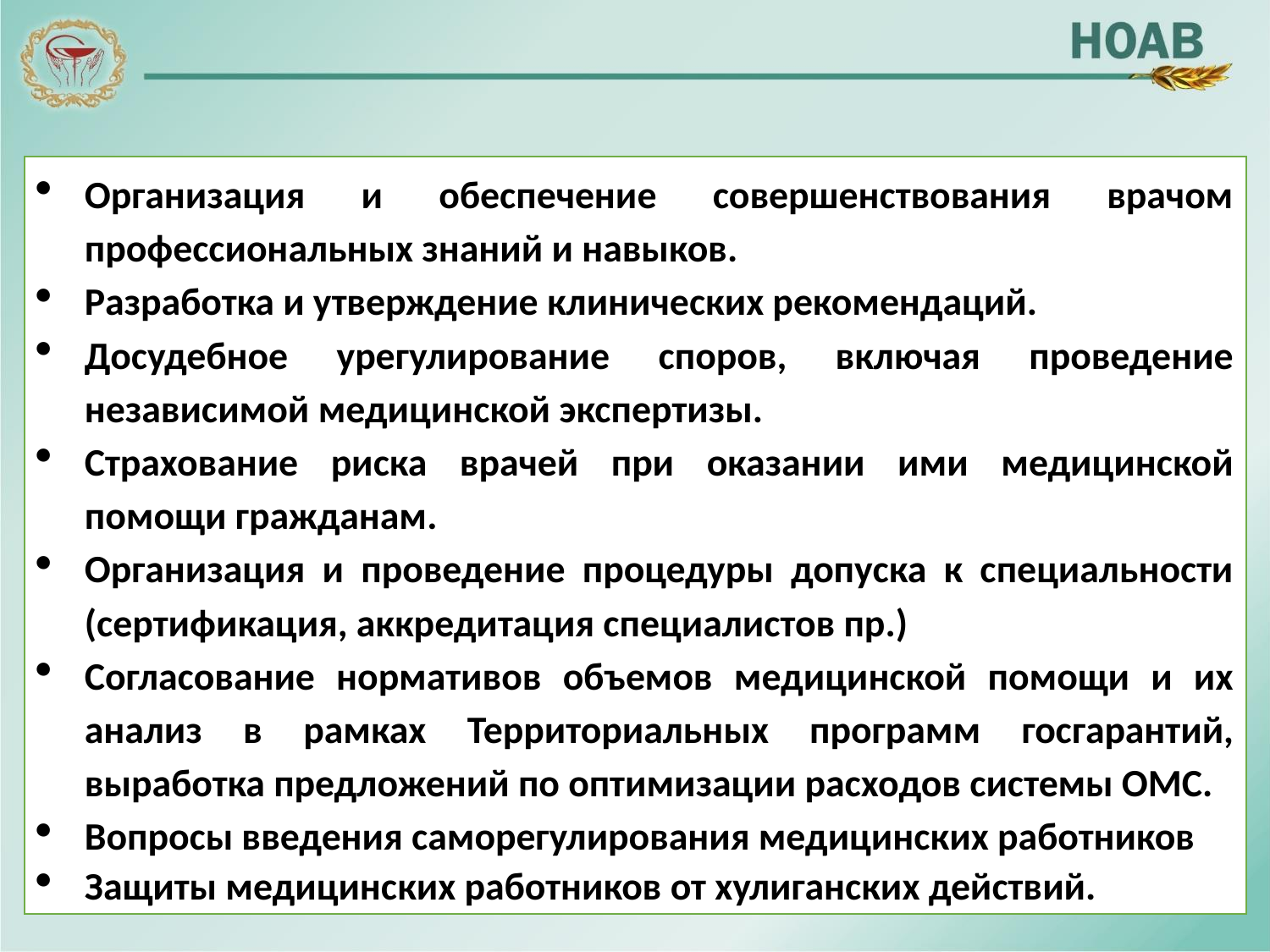

Организация и обеспечение совершенствования врачом профессиональных знаний и навыков.
Разработка и утверждение клинических рекомендаций.
Досудебное урегулирование споров, включая проведение независимой медицинской экспертизы.
Страхование риска врачей при оказании ими медицинской помощи гражданам.
Организация и проведение процедуры допуска к специальности (сертификация, аккредитация специалистов пр.)
Согласование нормативов объемов медицинской помощи и их анализ в рамках Территориальных программ госгарантий, выработка предложений по оптимизации расходов системы ОМС.
Вопросы введения саморегулирования медицинских работников
Защиты медицинских работников от хулиганских действий.